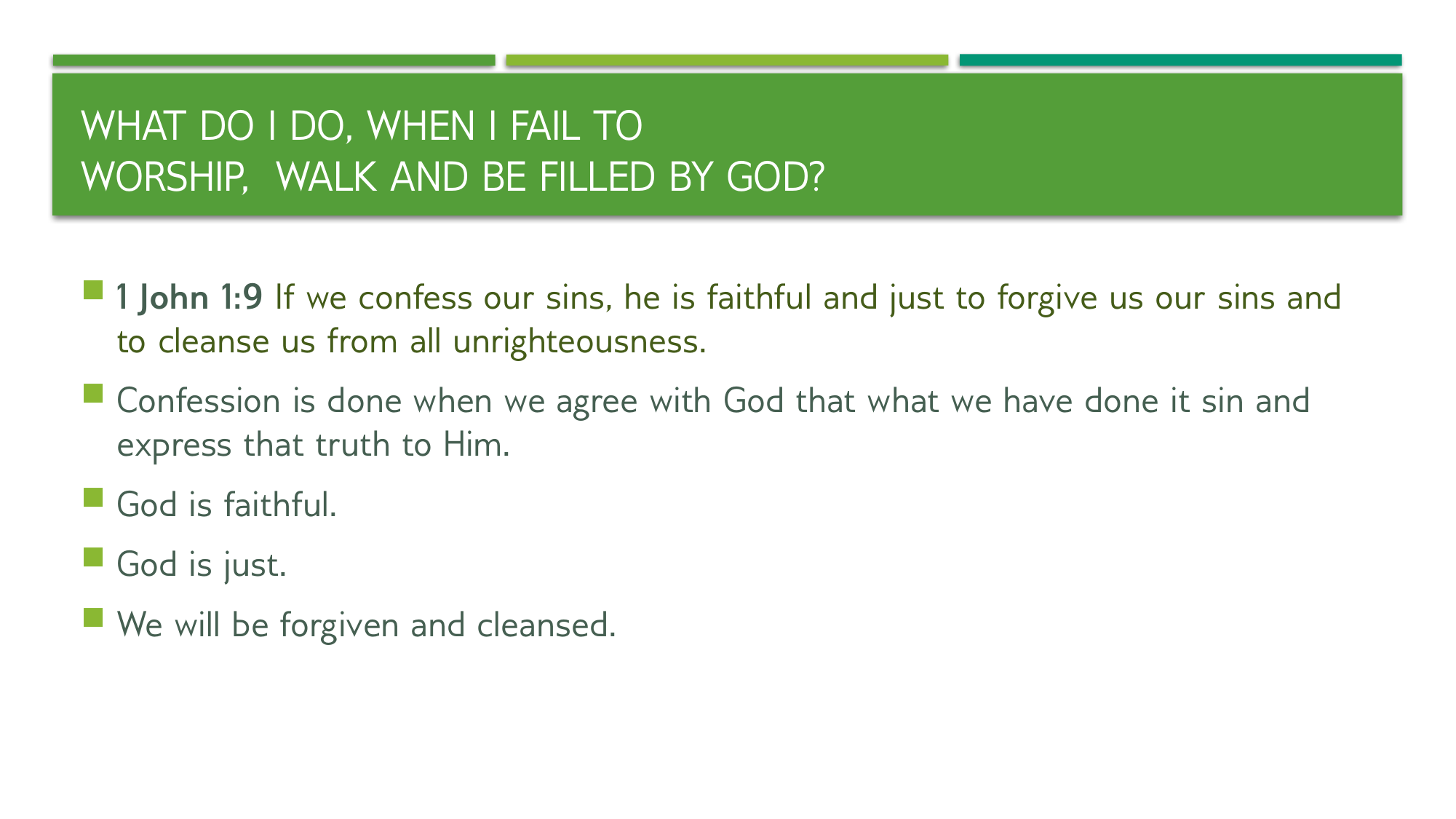

# What do I do, when I fail to worship,  walk and be filled by God?
1 John 1:9 If we confess our sins, he is faithful and just to forgive us our sins and to cleanse us from all unrighteousness.
Confession is done when we agree with God that what we have done it sin and express that truth to Him.
God is faithful.
God is just.
We will be forgiven and cleansed.